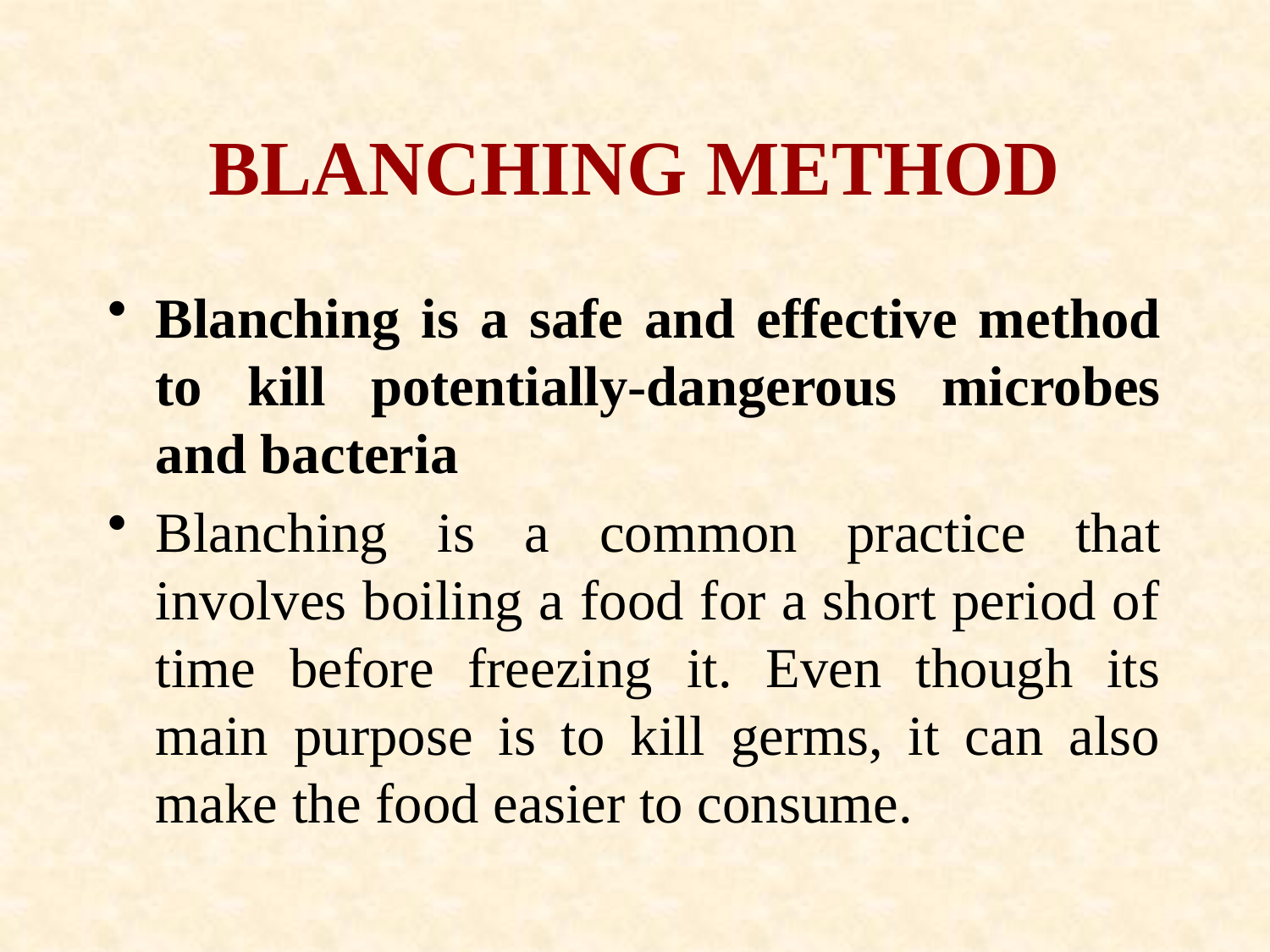

# BLANCHING METHOD
Blanching is a safe and effective method to kill potentially-dangerous microbes and bacteria
Blanching is a common practice that involves boiling a food for a short period of time before freezing it. Even though its main purpose is to kill germs, it can also make the food easier to consume.